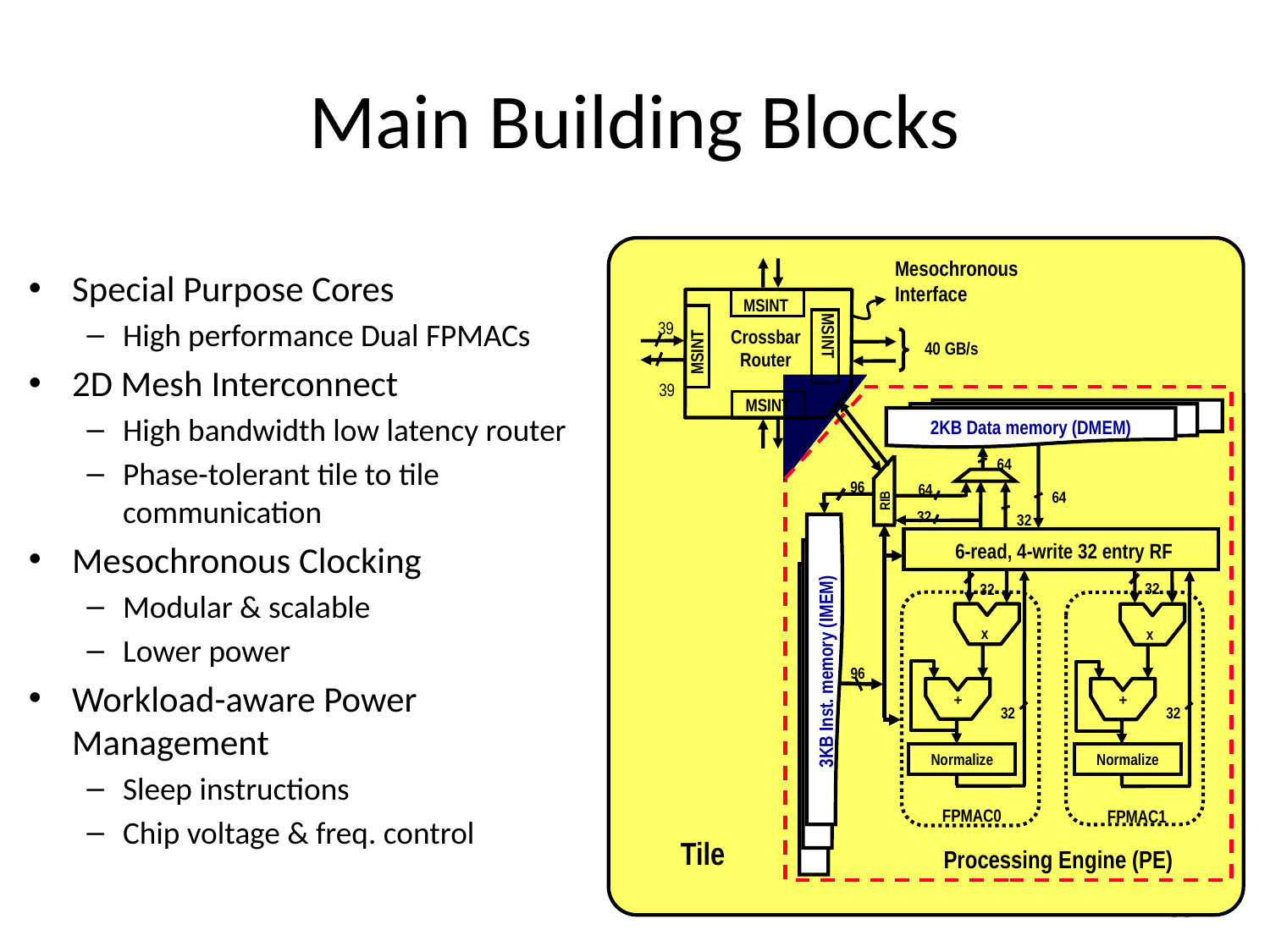

# Main Building Blocks

Mesochronous Interface

MSINT
MSINT

39
Crossbar Router

40 GB/s

MSINT

39

MSINT

2KB Data memory (DMEM)

64

RIB

96

64

64

32
32

6-read, 4-write 32 entry RF

32
32

x
x

96

3KB Inst. memory (IMEM)

+
+
32
32

Normalize
Normalize

FPMAC0
FPMAC1
Tile
Processing Engine (PE)
Special Purpose Cores
High performance Dual FPMACs
2D Mesh Interconnect
High bandwidth low latency router
Phase-tolerant tile to tile communication
Mesochronous Clocking
Modular & scalable
Lower power
Workload-aware Power Management
Sleep instructions
Chip voltage & freq. control
56